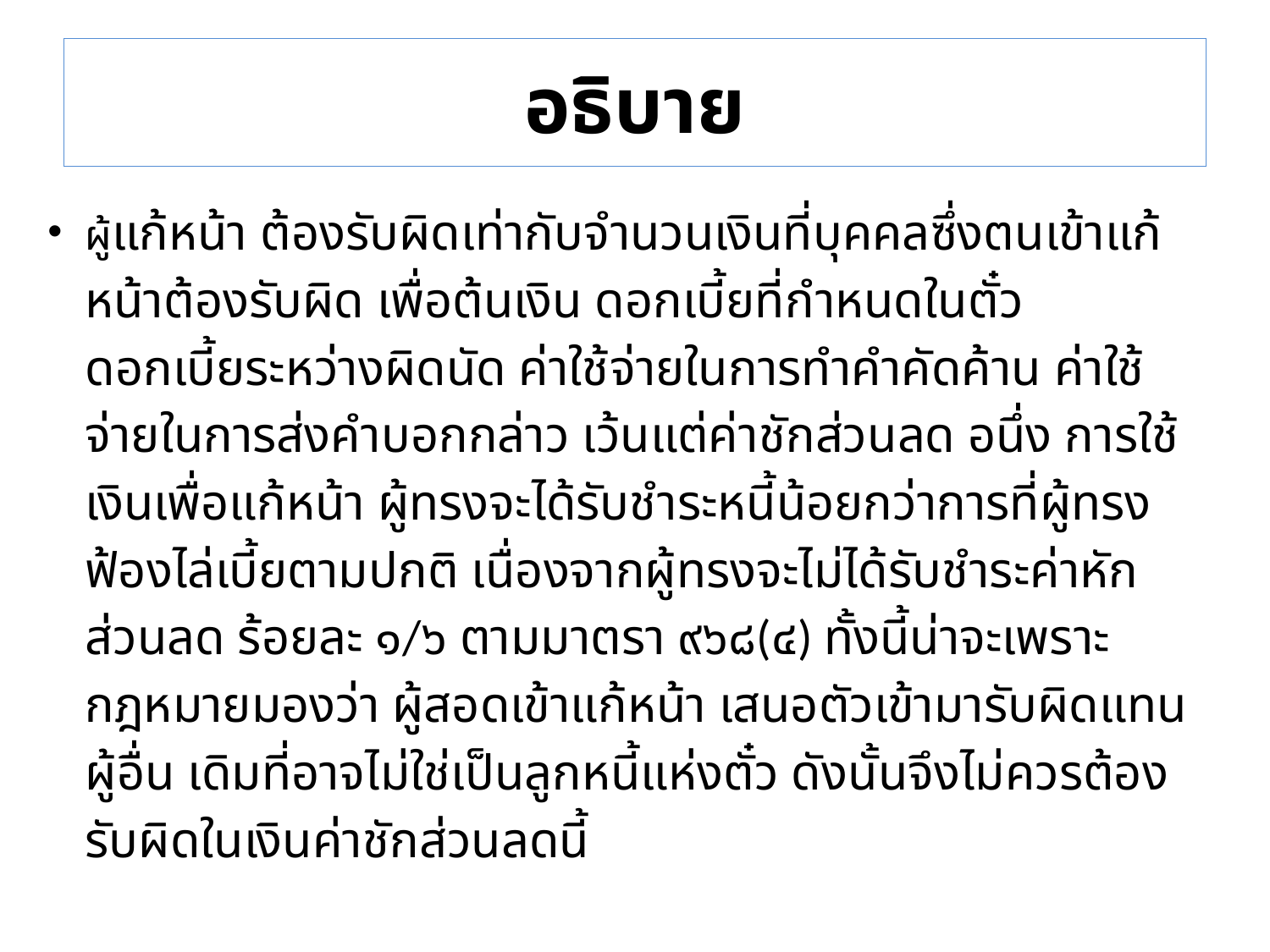

# อธิบาย
ผู้แก้หน้า ต้องรับผิดเท่ากับจำนวนเงินที่บุคคลซึ่งตนเข้าแก้หน้าต้องรับผิด เพื่อต้นเงิน ดอกเบี้ยที่กำหนดในตั๋ว ดอกเบี้ยระหว่างผิดนัด ค่าใช้จ่ายในการทำคำคัดค้าน ค่าใช้จ่ายในการส่งคำบอกกล่าว เว้นแต่ค่าชักส่วนลด อนึ่ง การใช้เงินเพื่อแก้หน้า ผู้ทรงจะได้รับชำระหนี้น้อยกว่าการที่ผู้ทรงฟ้องไล่เบี้ยตามปกติ เนื่องจากผู้ทรงจะไม่ได้รับชำระค่าหักส่วนลด ร้อยละ ๑/๖ ตามมาตรา ๙๖๘(๔) ทั้งนี้น่าจะเพราะ กฎหมายมองว่า ผู้สอดเข้าแก้หน้า เสนอตัวเข้ามารับผิดแทนผู้อื่น เดิมที่อาจไม่ใช่เป็นลูกหนี้แห่งตั๋ว ดังนั้นจึงไม่ควรต้องรับผิดในเงินค่าชักส่วนลดนี้